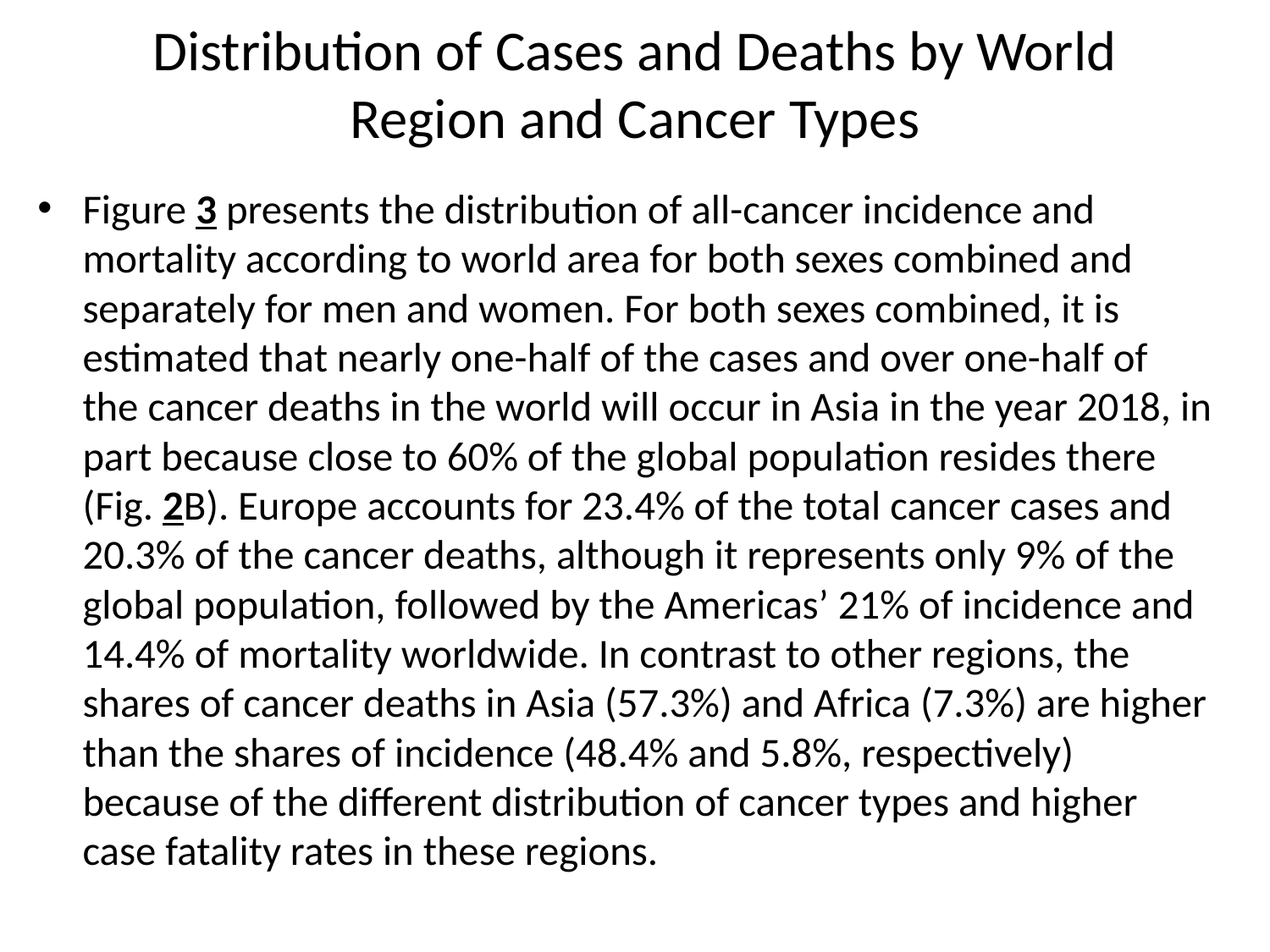

# Distribution of Cases and Deaths by World Region and Cancer Types
Figure 3 presents the distribution of all-cancer incidence and mortality according to world area for both sexes combined and separately for men and women. For both sexes combined, it is estimated that nearly one-half of the cases and over one-half of the cancer deaths in the world will occur in Asia in the year 2018, in part because close to 60% of the global population resides there (Fig. 2B). Europe accounts for 23.4% of the total cancer cases and 20.3% of the cancer deaths, although it represents only 9% of the global population, followed by the Americas’ 21% of incidence and 14.4% of mortality worldwide. In contrast to other regions, the shares of cancer deaths in Asia (57.3%) and Africa (7.3%) are higher than the shares of incidence (48.4% and 5.8%, respectively) because of the different distribution of cancer types and higher case fatality rates in these regions.